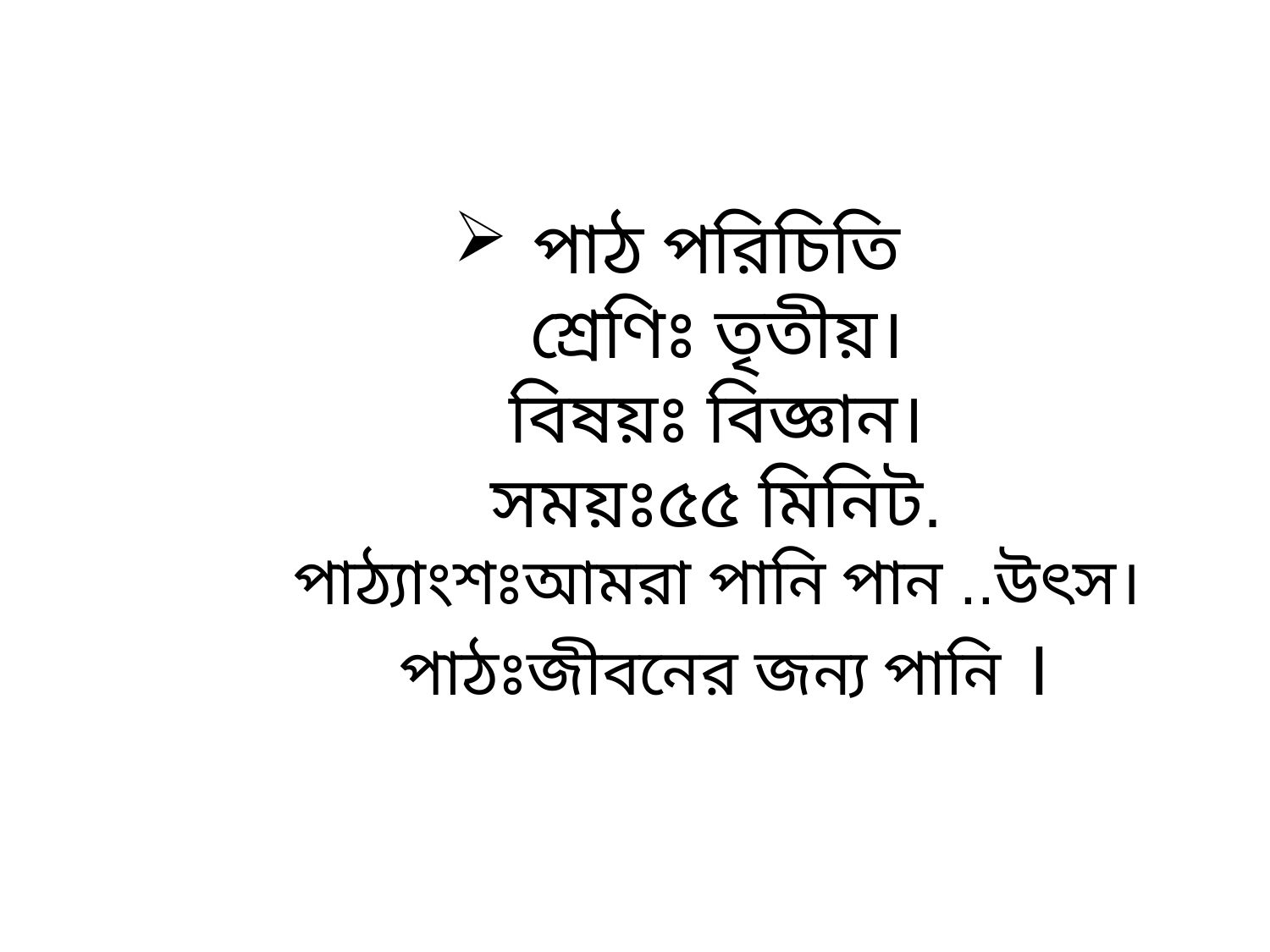

# পাঠ পরিচিতি শ্রেণিঃ তৃতীয়। বিষয়ঃ বিজ্ঞান। সময়ঃ৫৫ মিনিট. পাঠ্যাংশঃআমরা পানি পান ..উৎস। পাঠঃজীবনের জন্য পানি ।